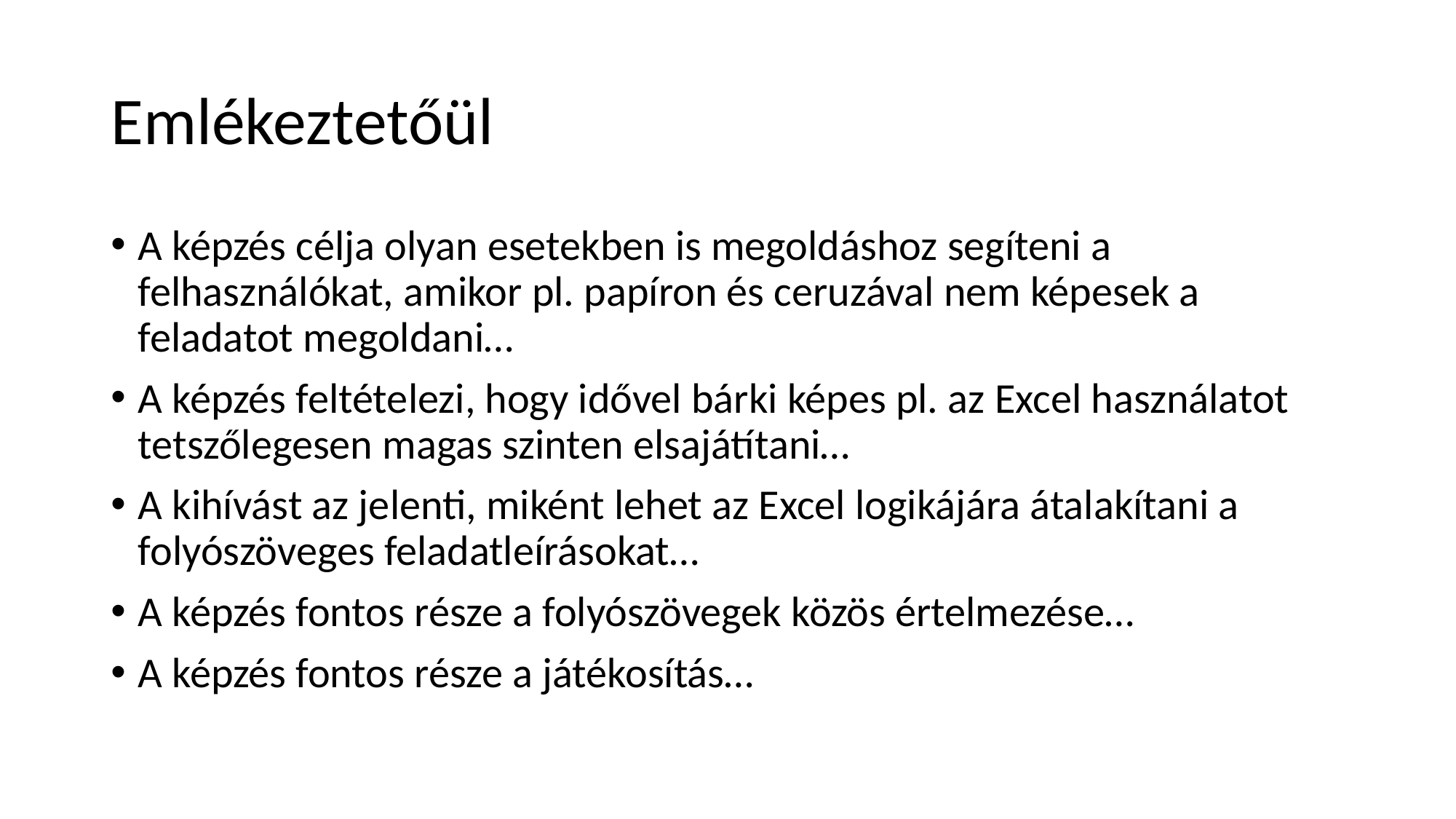

# Emlékeztetőül
A képzés célja olyan esetekben is megoldáshoz segíteni a felhasználókat, amikor pl. papíron és ceruzával nem képesek a feladatot megoldani…
A képzés feltételezi, hogy idővel bárki képes pl. az Excel használatot tetszőlegesen magas szinten elsajátítani…
A kihívást az jelenti, miként lehet az Excel logikájára átalakítani a folyószöveges feladatleírásokat…
A képzés fontos része a folyószövegek közös értelmezése…
A képzés fontos része a játékosítás…